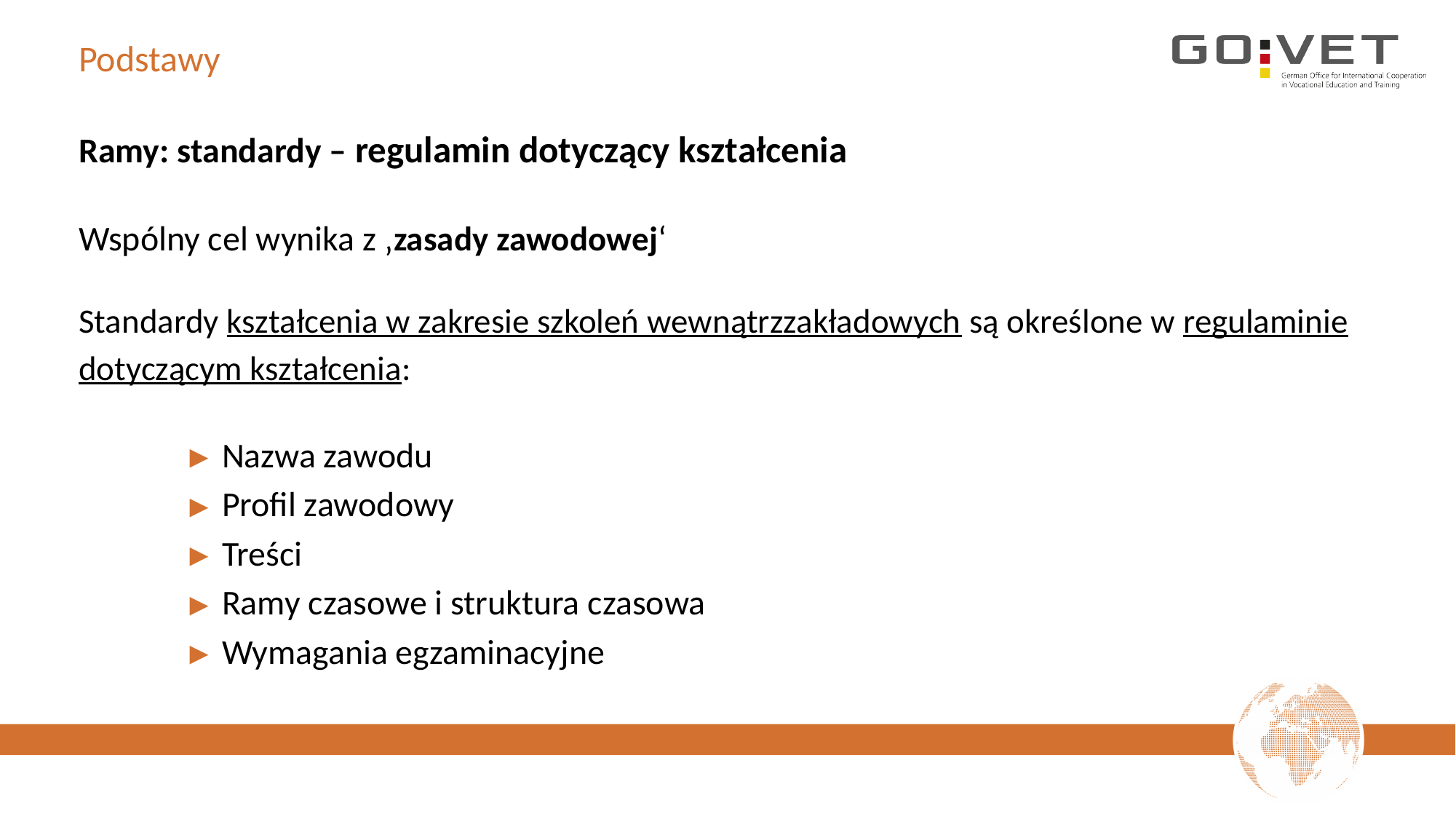

# Podstawy
Ramy: standardy – regulamin dotyczący kształcenia

Wspólny cel wynika z ‚zasady zawodowej‘
Standardy kształcenia w zakresie szkoleń wewnątrzzakładowych są określone w regulaminie dotyczącym kształcenia:

Nazwa zawodu
Profil zawodowy
Treści
Ramy czasowe i struktura czasowa
Wymagania egzaminacyjne